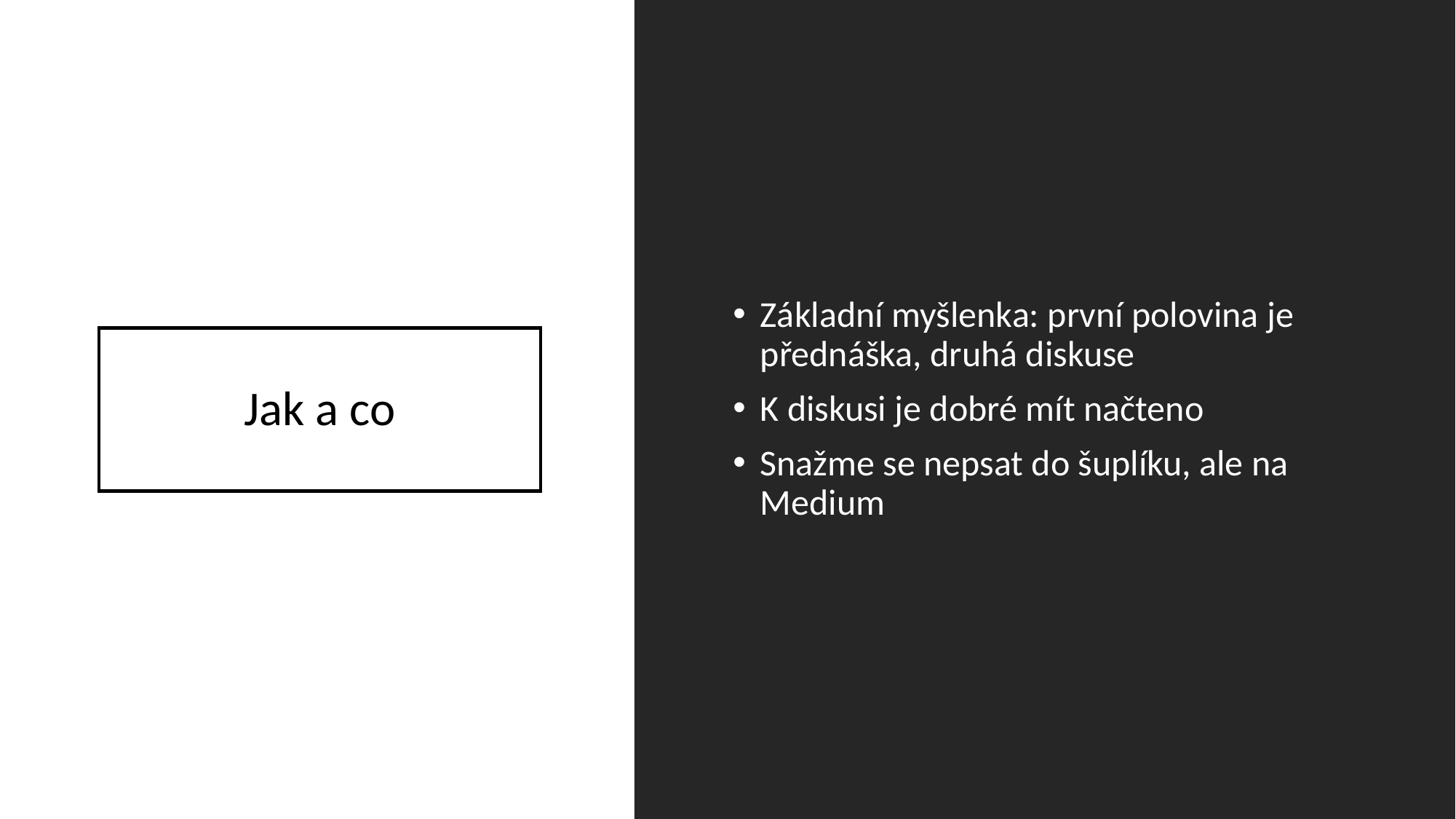

Základní myšlenka: první polovina je přednáška, druhá diskuse
K diskusi je dobré mít načteno
Snažme se nepsat do šuplíku, ale na Medium
# Jak a co